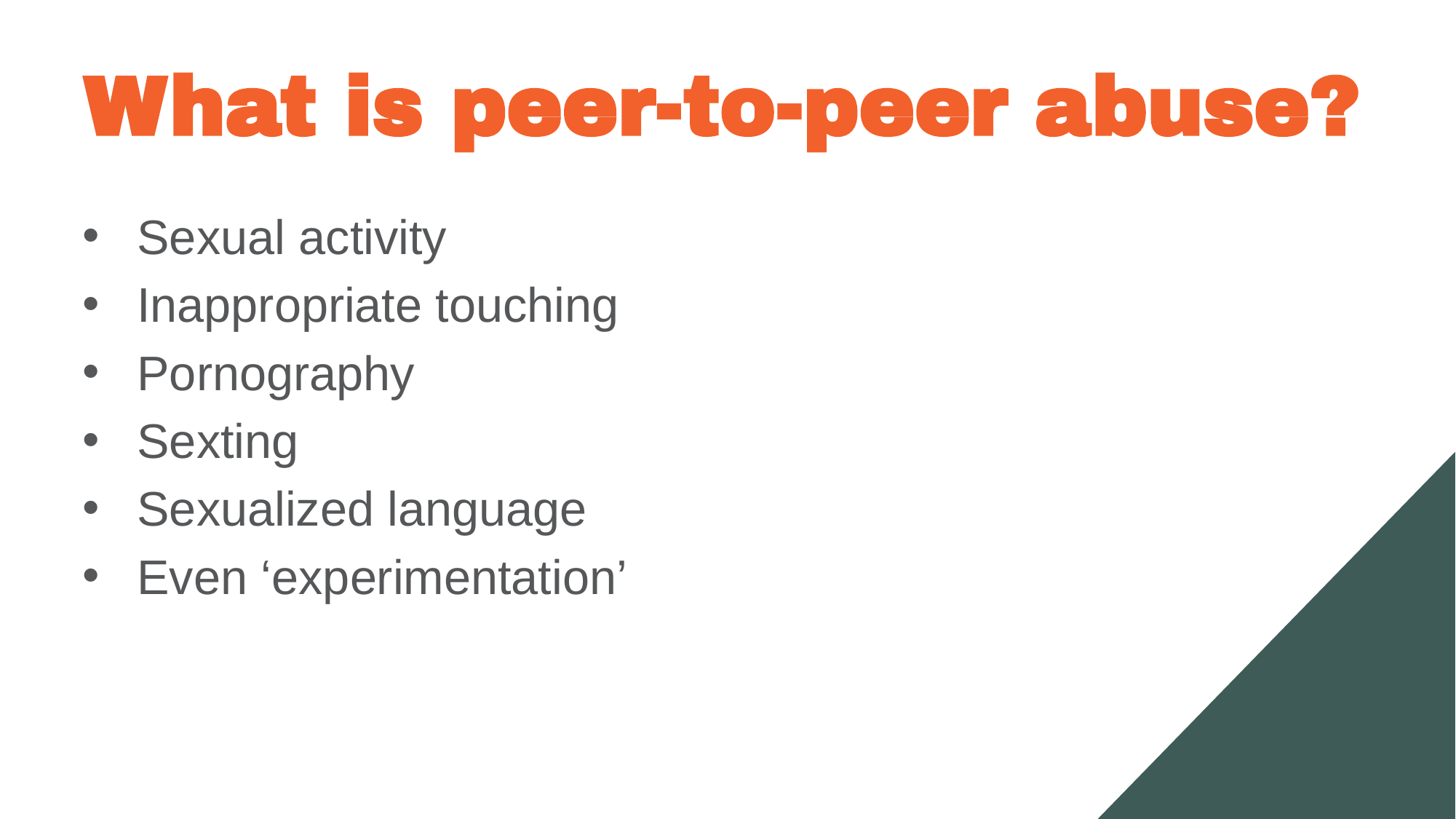

# What is peer-to-peer abuse?
Sexual activity
Inappropriate touching
Pornography
Sexting
Sexualized language
Even ‘experimentation’